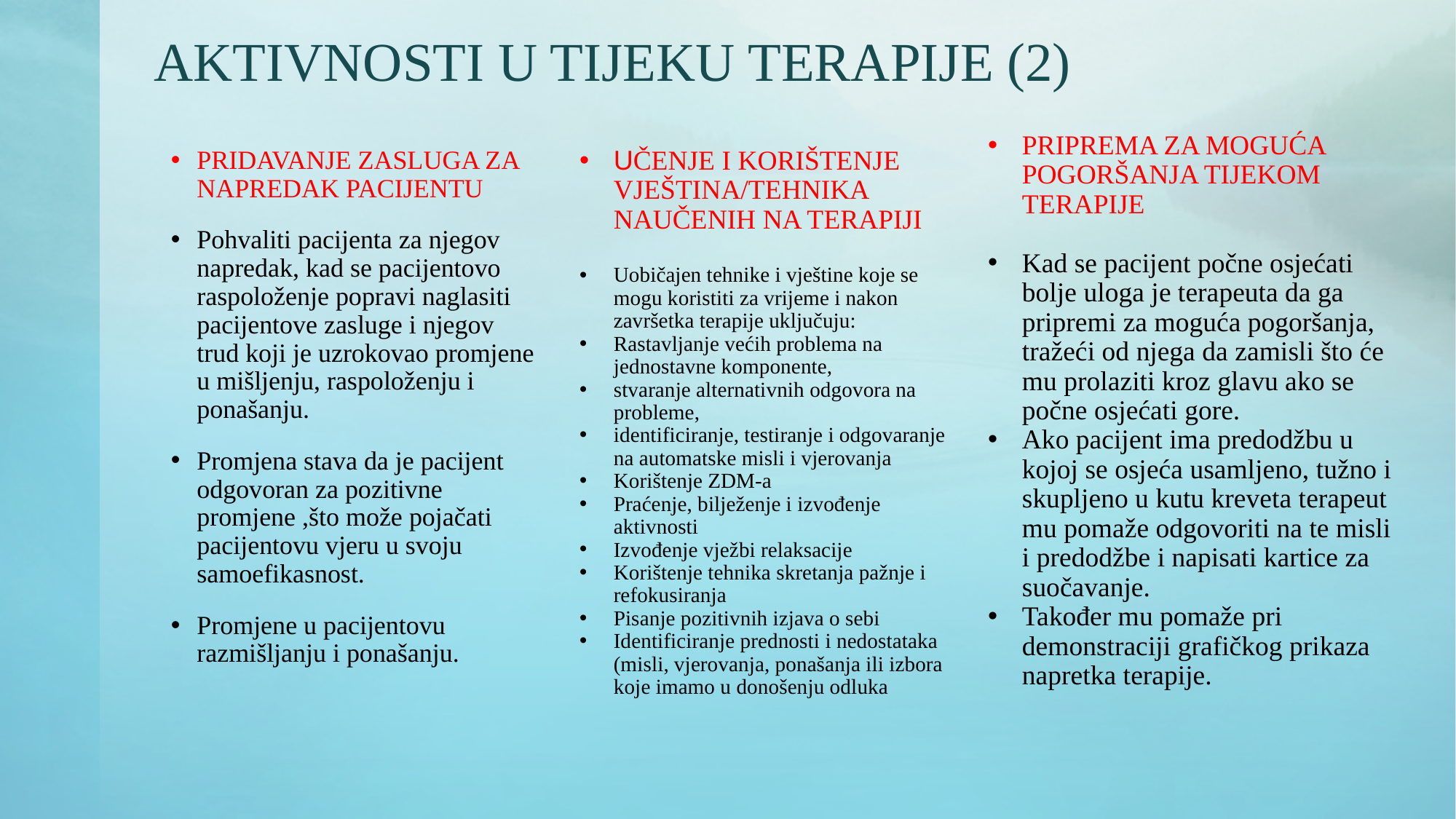

# AKTIVNOSTI U TIJEKU TERAPIJE (2)
PRIPREMA ZA MOGUĆA POGORŠANJA TIJEKOM TERAPIJE

Kad se pacijent počne osjećati bolje uloga je terapeuta da ga pripremi za moguća pogoršanja, tražeći od njega da zamisli što će mu prolaziti kroz glavu ako se počne osjećati gore.
Ako pacijent ima predodžbu u kojoj se osjeća usamljeno, tužno i skupljeno u kutu kreveta terapeut mu pomaže odgovoriti na te misli i predodžbe i napisati kartice za suočavanje.
Također mu pomaže pri demonstraciji grafičkog prikaza napretka terapije.
PRIDAVANJE ZASLUGA ZA NAPREDAK PACIJENTU
Pohvaliti pacijenta za njegov napredak, kad se pacijentovo raspoloženje popravi naglasiti pacijentove zasluge i njegov trud koji je uzrokovao promjene u mišljenju, raspoloženju i ponašanju.
Promjena stava da je pacijent odgovoran za pozitivne promjene ,što može pojačati pacijentovu vjeru u svoju samoefikasnost.
Promjene u pacijentovu razmišljanju i ponašanju.

UČENJE I KORIŠTENJE VJEŠTINA/TEHNIKA NAUČENIH NA TERAPIJI

Uobičajen tehnike i vještine koje se mogu koristiti za vrijeme i nakon završetka terapije uključuju:
Rastavljanje većih problema na jednostavne komponente,
stvaranje alternativnih odgovora na probleme,
identificiranje, testiranje i odgovaranje na automatske misli i vjerovanja
Korištenje ZDM-a
Praćenje, bilježenje i izvođenje aktivnosti
Izvođenje vježbi relaksacije
Korištenje tehnika skretanja pažnje i refokusiranja
Pisanje pozitivnih izjava o sebi
Identificiranje prednosti i nedostataka (misli, vjerovanja, ponašanja ili izbora koje imamo u donošenju odluka